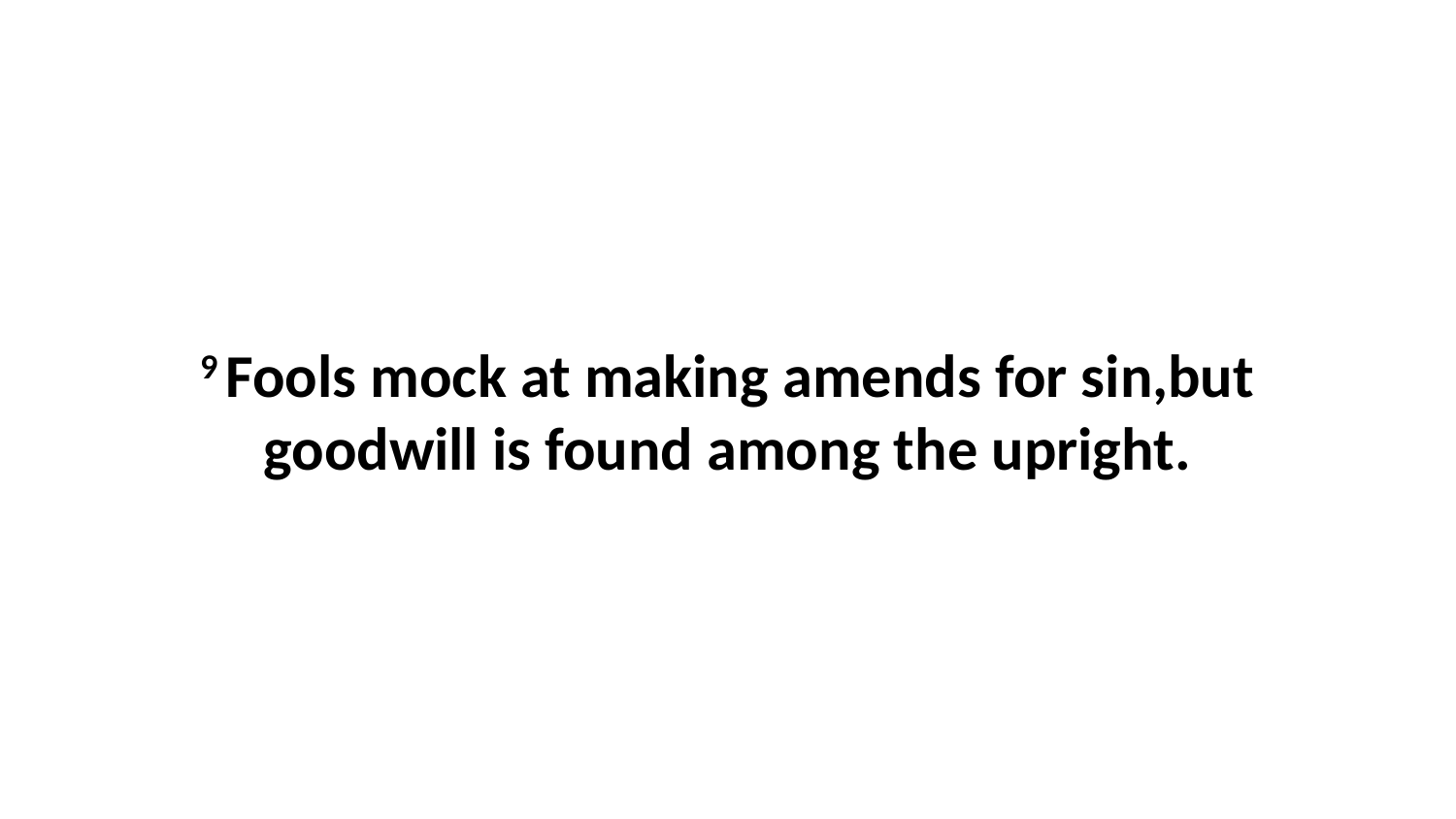

9 Fools mock at making amends for sin,but goodwill is found among the upright.